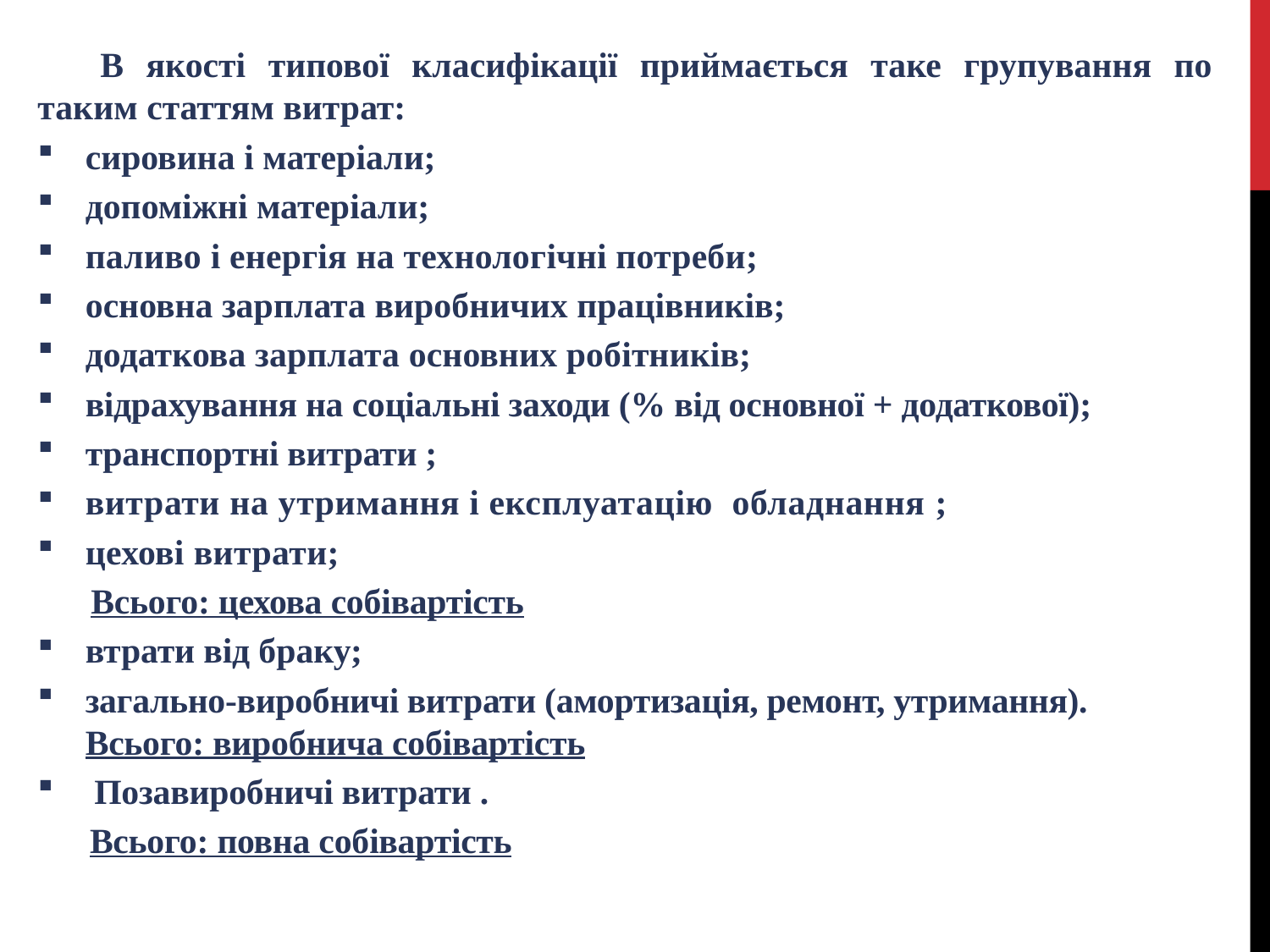

В якості типової класифікації приймається таке групування по таким статтям витрат:
сировина і матеріали;
допоміжні матеріали;
паливо i енергія на технологічні потреби;
основна зарплата виробничих працівників;
додаткова зарплата основних робітників;
відрахування на соціальні заходи (% від основної + додаткової);
транспортні витрати ;
витрати на утримання i експлуатацію  обладнання ;
цехові витрати;
      Всього: цехова собівартість
втрати від браку;
загально-виробничі витрати (амортизація, ремонт, утримання).
Всього: виробнича собівартість
 Позавиробничі витрати .
      Всього: повна собівартість